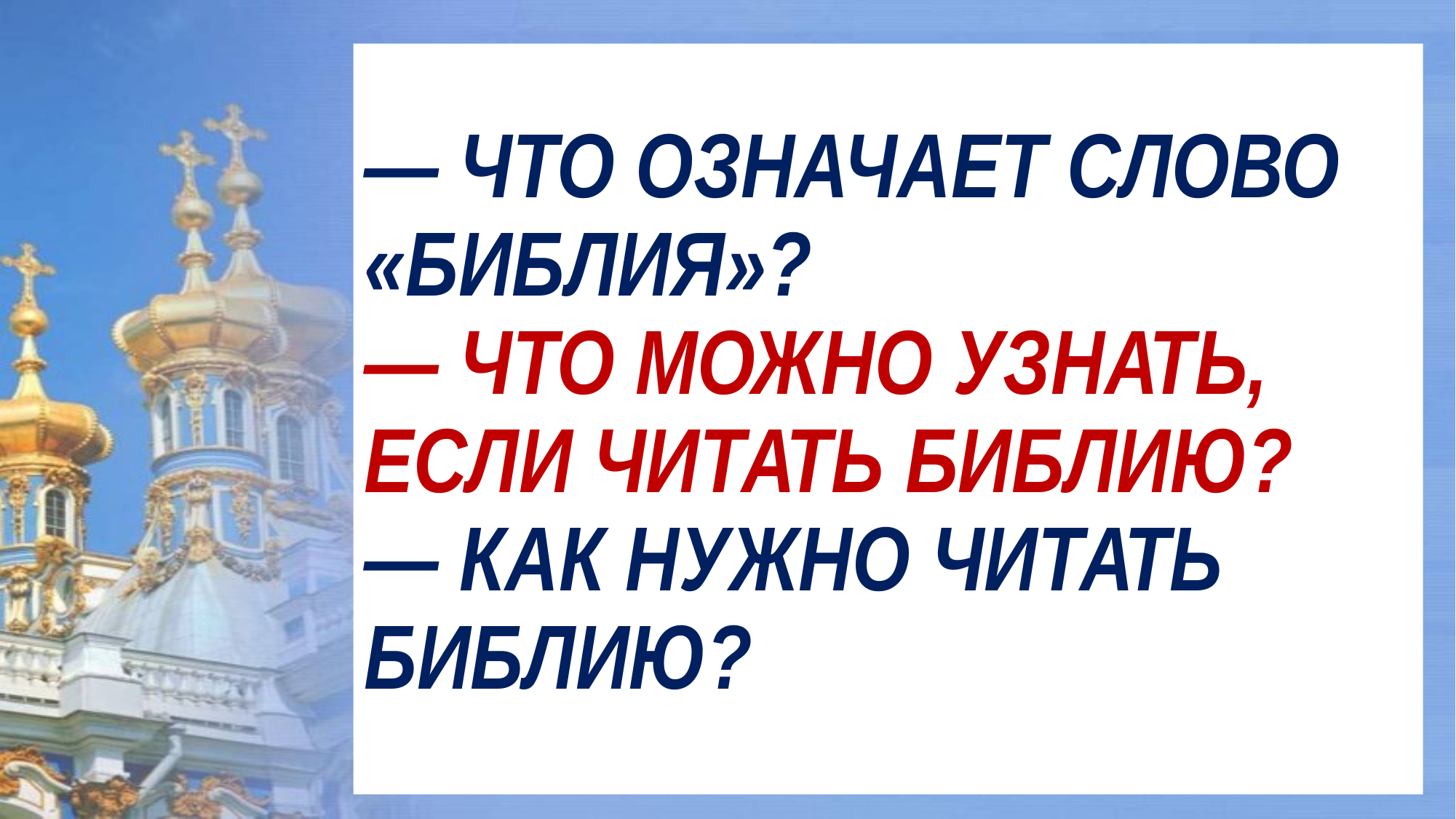

# — ЧТО ОЗНАЧАЕТ СЛОВО «БИБЛИЯ»? — ЧТО МОЖНО УЗНАТЬ, ЕСЛИ ЧИТАТЬ БИБЛИЮ? — КАК НУЖНО ЧИТАТЬ БИБЛИЮ?